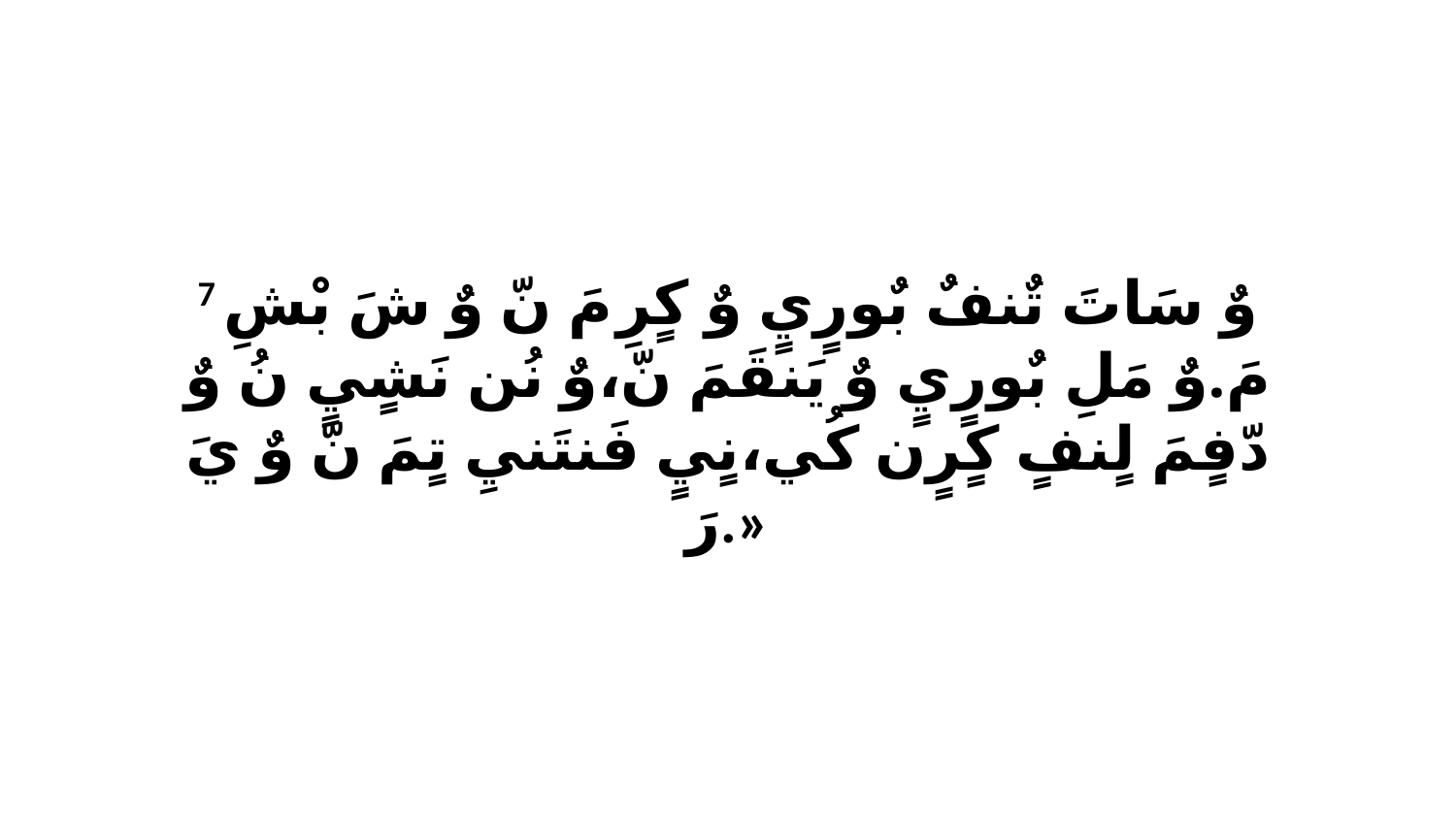

7 وٌ سَاتَ تٌنفٌ بٌورٍيٍ وٌ كٍرِ مَ نّ وٌ شَ بْشِ مَ.وٌ مَلِ بٌورٍيٍ وٌ يَنقَمَ نّ،وٌ نُن نَشٍيٍ نُ وٌ دّفٍمَ لٍنفٍ كٍرٍن كُي،نٍيٍ فَنتَنيِ تٍمَ نّ وٌ يَ رَ.»